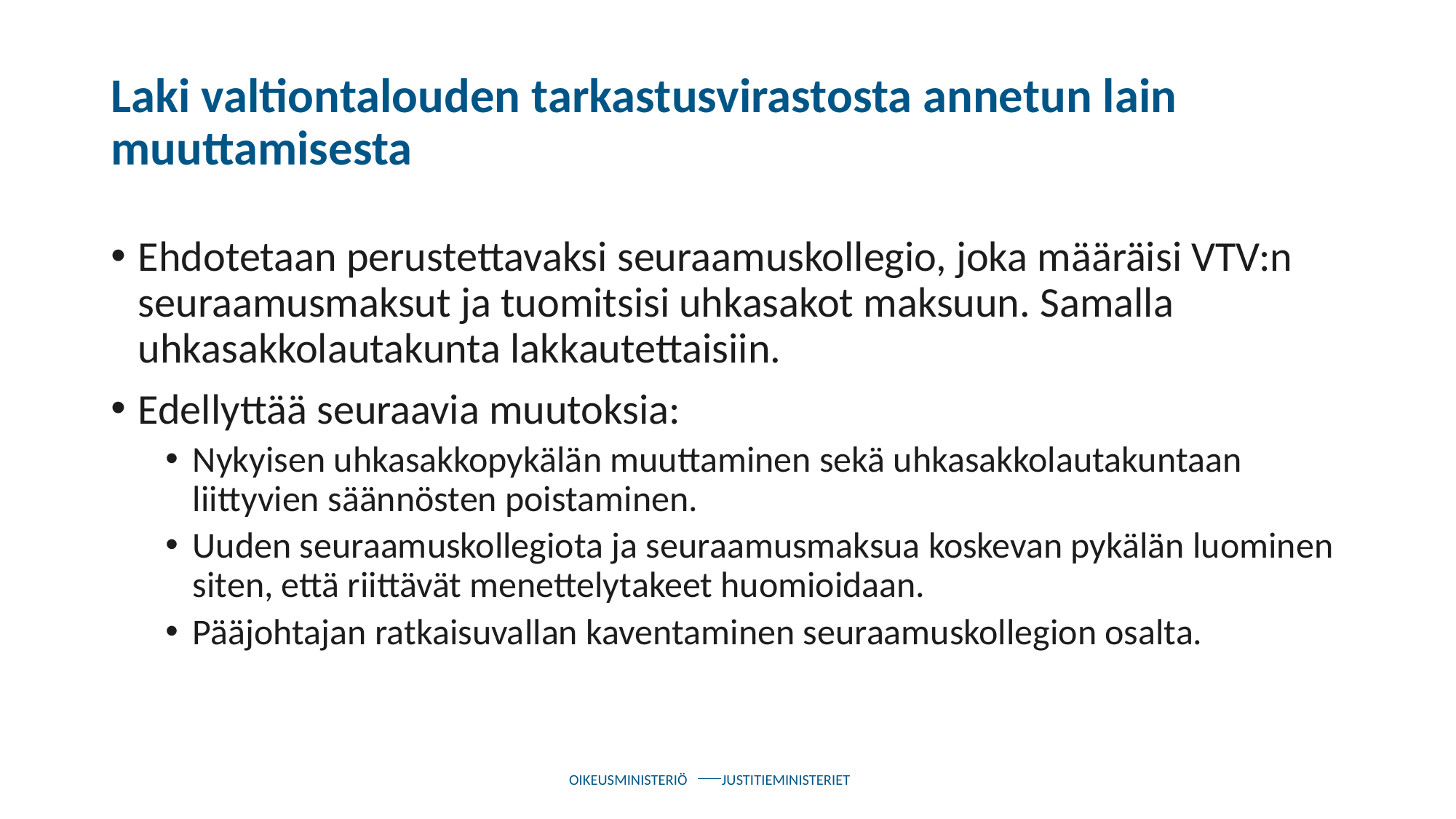

# Laki valtiontalouden tarkastusvirastosta annetun lain muuttamisesta
Ehdotetaan perustettavaksi seuraamuskollegio, joka määräisi VTV:n seuraamusmaksut ja tuomitsisi uhkasakot maksuun. Samalla uhkasakkolautakunta lakkautettaisiin.
Edellyttää seuraavia muutoksia:
Nykyisen uhkasakkopykälän muuttaminen sekä uhkasakkolautakuntaan liittyvien säännösten poistaminen.
Uuden seuraamuskollegiota ja seuraamusmaksua koskevan pykälän luominen siten, että riittävät menettelytakeet huomioidaan.
Pääjohtajan ratkaisuvallan kaventaminen seuraamuskollegion osalta.